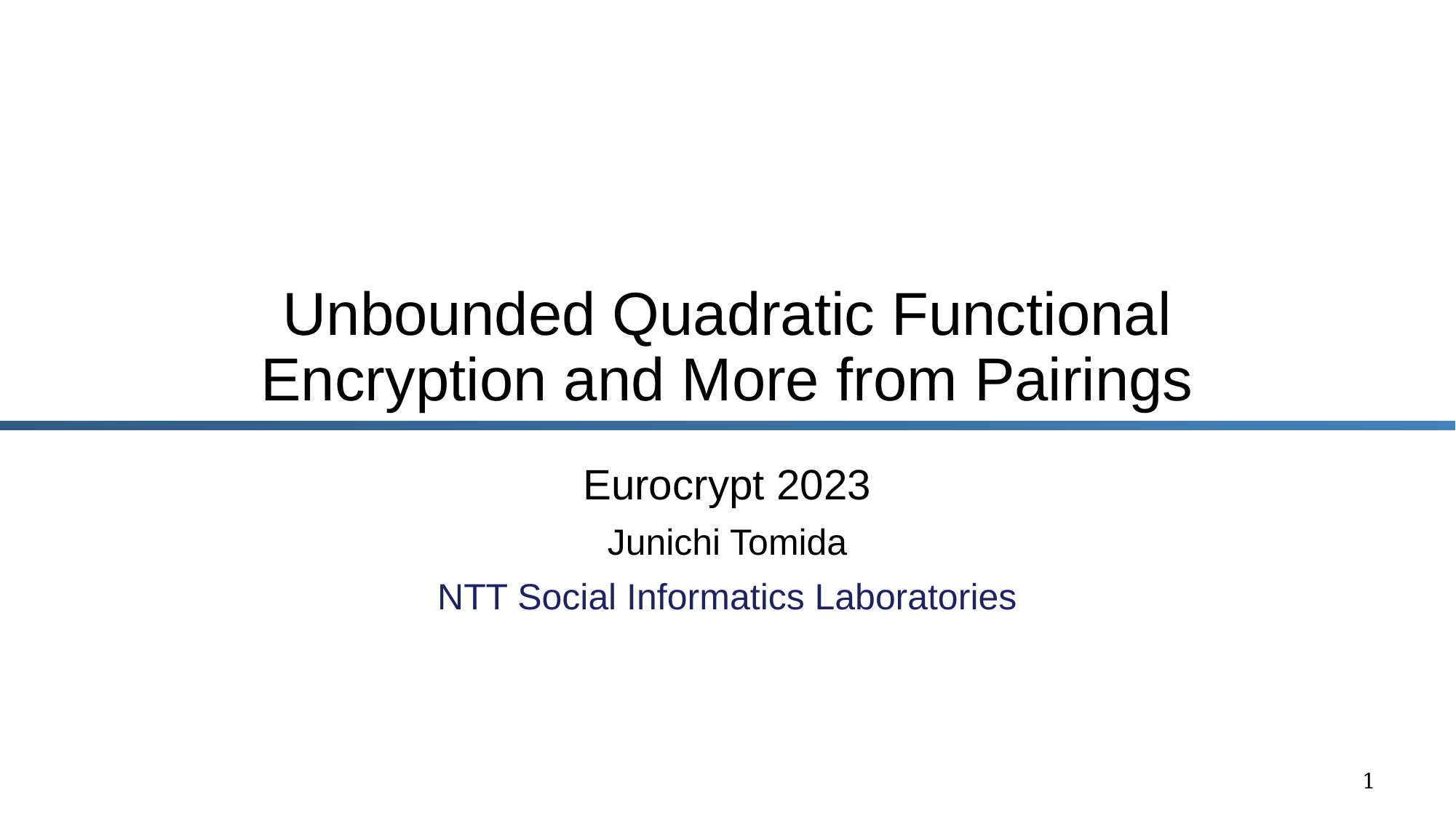

# Unbounded Quadratic Functional Encryption and More from Pairings
Eurocrypt 2023
Junichi Tomida
NTT Social Informatics Laboratories